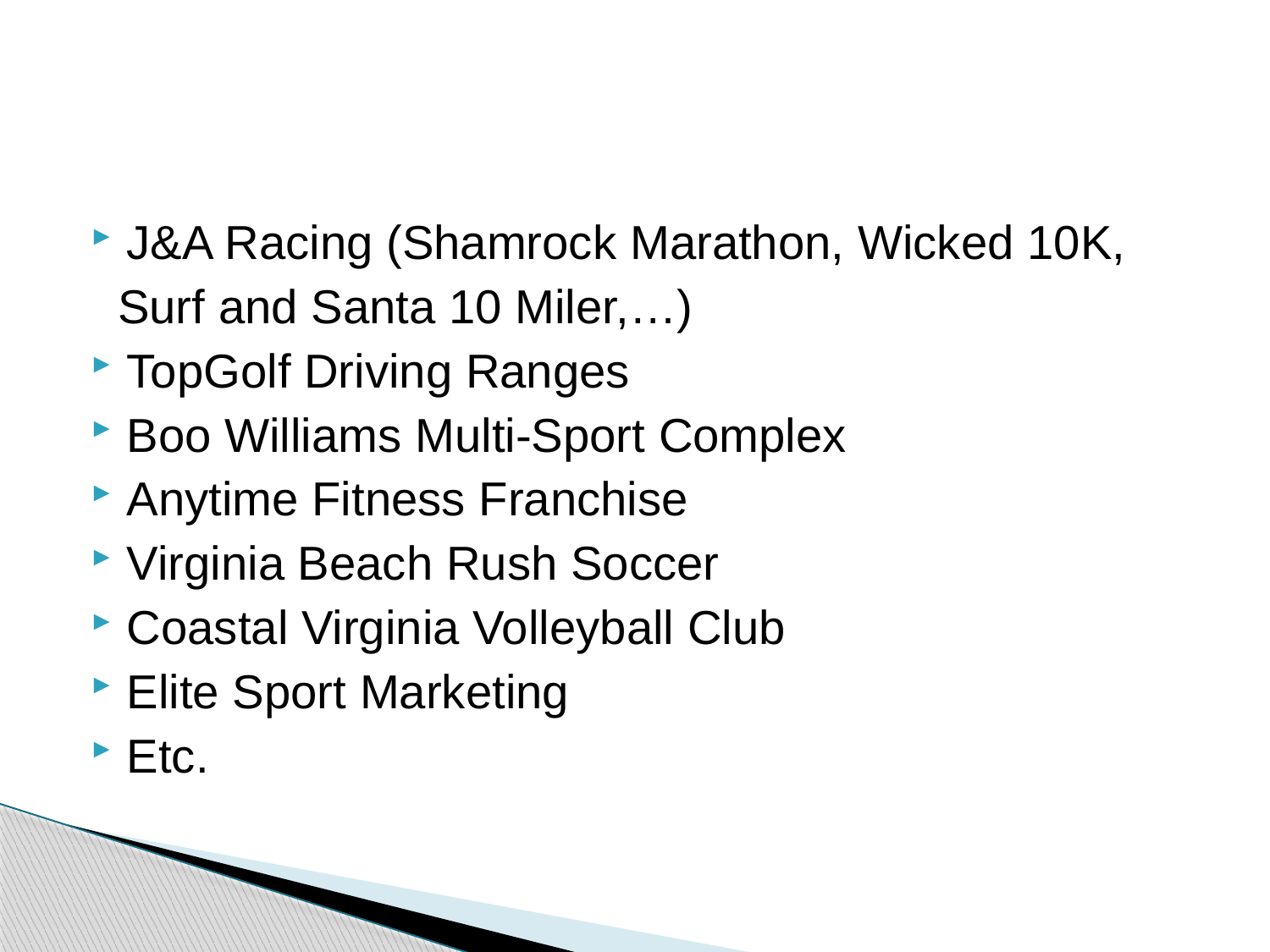

#
J&A Racing (Shamrock Marathon, Wicked 10K,
  Surf and Santa 10 Miler,…)
TopGolf Driving Ranges
Boo Williams Multi-Sport Complex
Anytime Fitness Franchise
Virginia Beach Rush Soccer
Coastal Virginia Volleyball Club
Elite Sport Marketing
Etc.